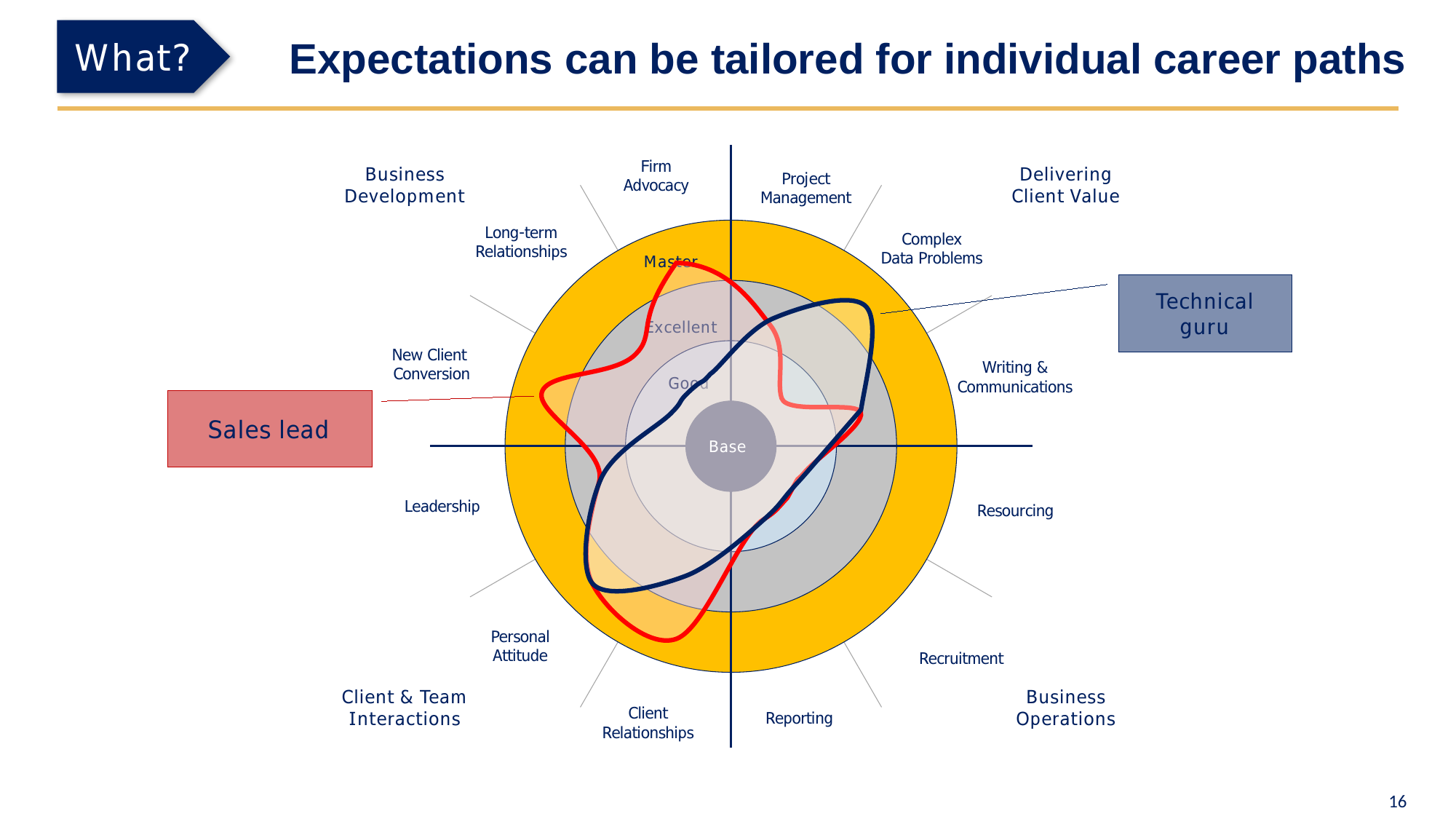

What?
# Expectations can be tailored for individual career paths
Firm
Advocacy
Business
Development
Delivering
Client Value
Project
Management
Long-term
Relationships

Complex
Data Problems
Master

Technical guru

Excellent
New Client
Conversion

Writing &
Communications
Good
Sales lead

Base
Leadership
Resourcing
Personal
Attitude
Recruitment
Client & Team
Interactions
Business
Operations
Client
Relationships
Reporting
16